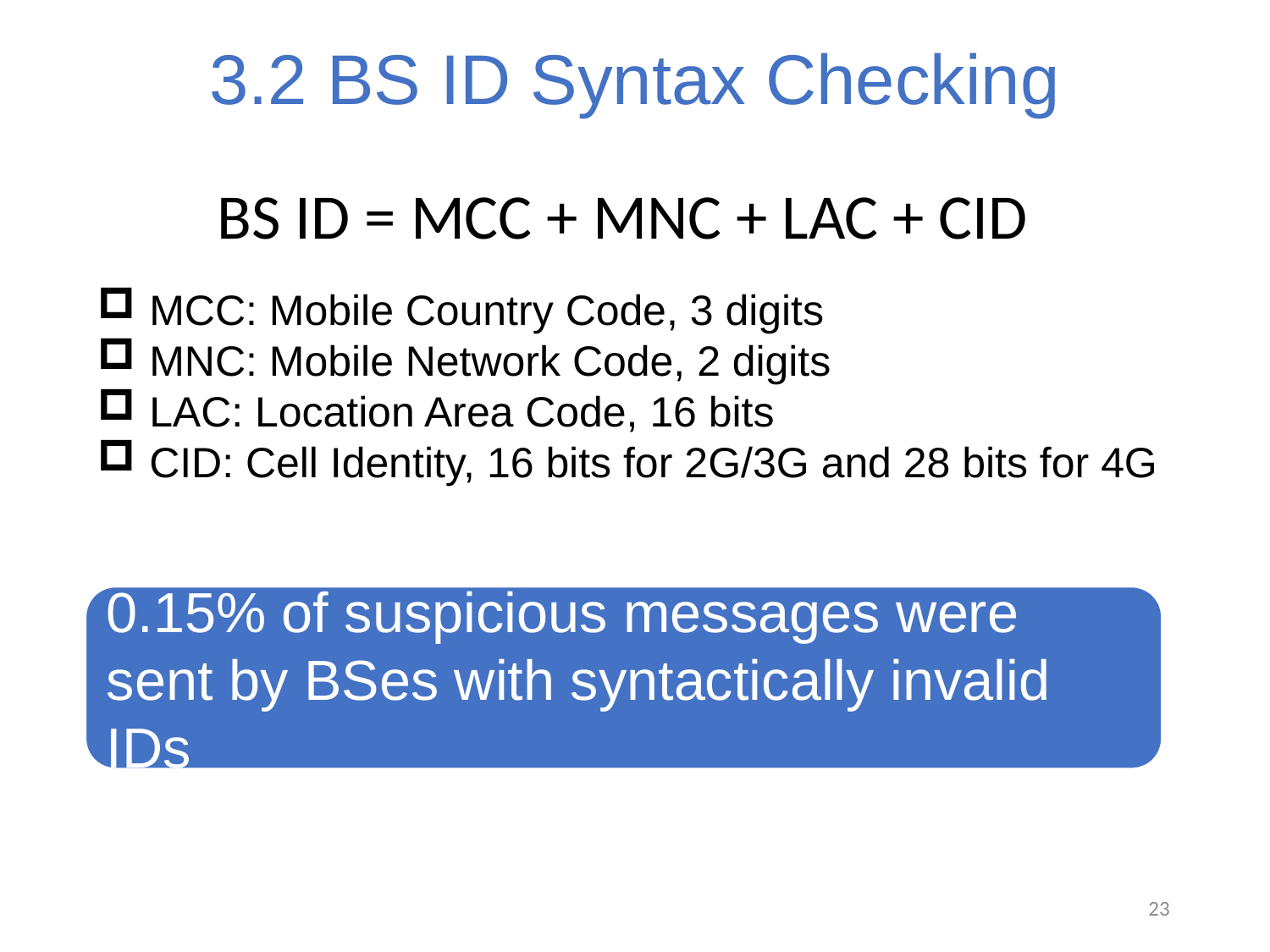

3.2 BS ID Syntax Checking
BS ID = MCC + MNC + LAC + CID
 MCC: Mobile Country Code, 3 digits
 MNC: Mobile Network Code, 2 digits
 LAC: Location Area Code, 16 bits
 CID: Cell Identity, 16 bits for 2G/3G and 28 bits for 4G
0.15% of suspicious messages were sent by BSes with syntactically invalid IDs
23